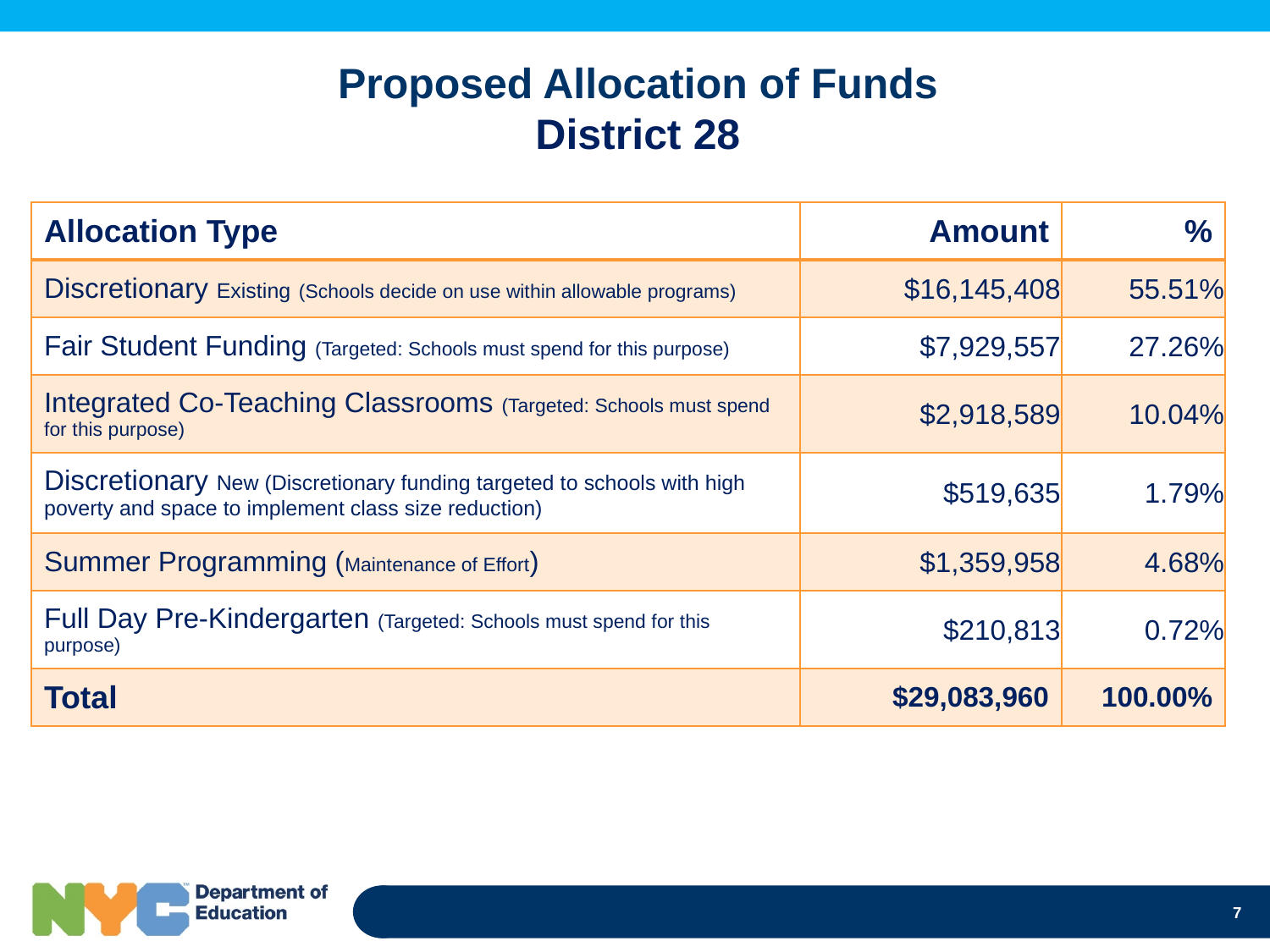

# Proposed Allocation of Funds District 28
| Allocation Type | Amount | % |
| --- | --- | --- |
| Discretionary Existing (Schools decide on use within allowable programs) | $16,145,408 | 55.51% |
| Fair Student Funding (Targeted: Schools must spend for this purpose) | $7,929,557 | 27.26% |
| Integrated Co-Teaching Classrooms (Targeted: Schools must spend for this purpose) | $2,918,589 | 10.04% |
| Discretionary New (Discretionary funding targeted to schools with high poverty and space to implement class size reduction)​ | $519,635 | 1.79% |
| Summer Programming (Maintenance of Effort) | $1,359,958 | 4.68% |
| Full Day Pre-Kindergarten (Targeted: Schools must spend for this purpose) | $210,813 | 0.72% |
| Total | $29,083,960 | 100.00% |
7